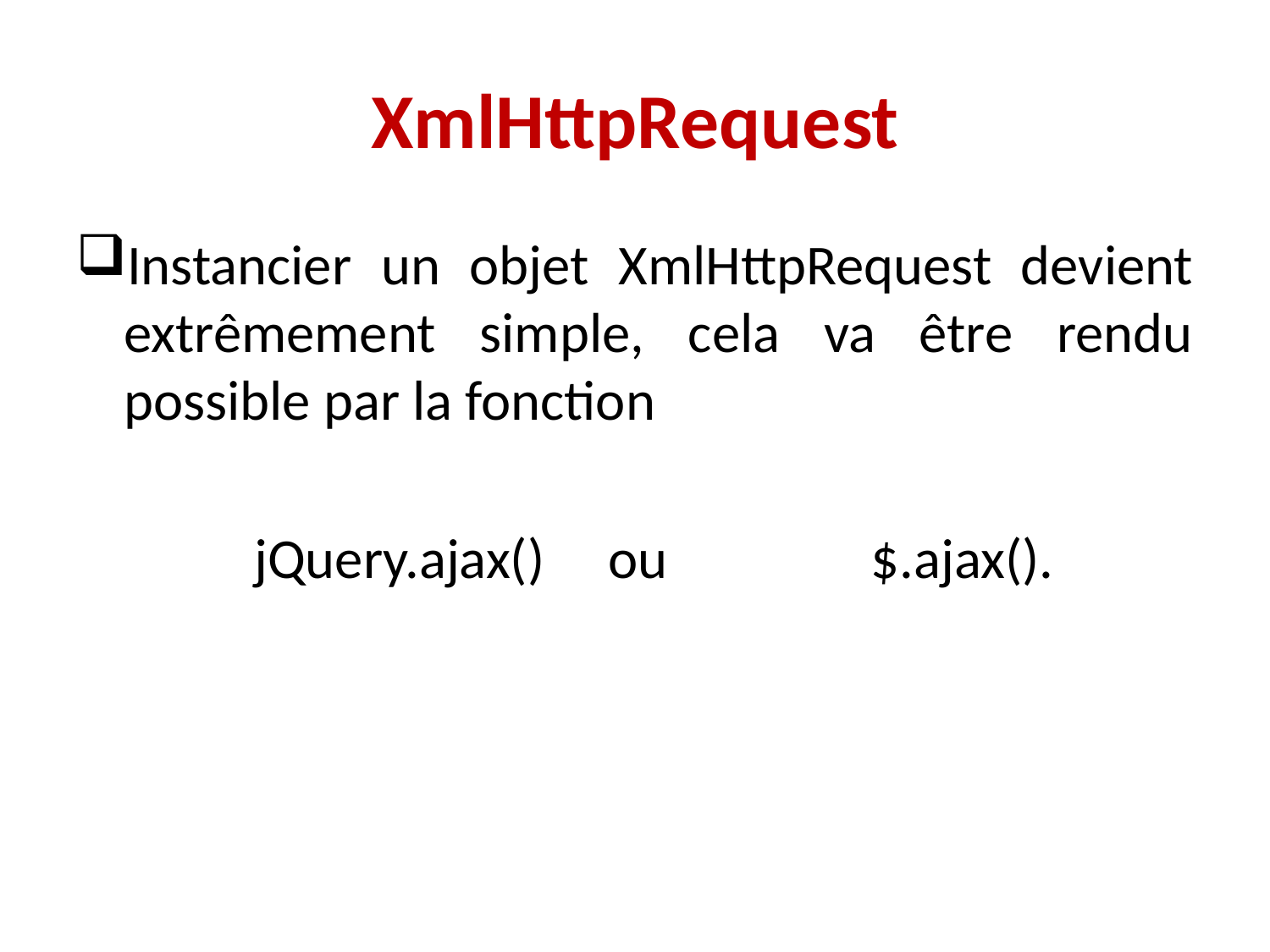

# XmlHttpRequest
Instancier un objet XmlHttpRequest devient extrêmement simple, cela va être rendu possible par la fonction

              jQuery.ajax()     ou                $.ajax().